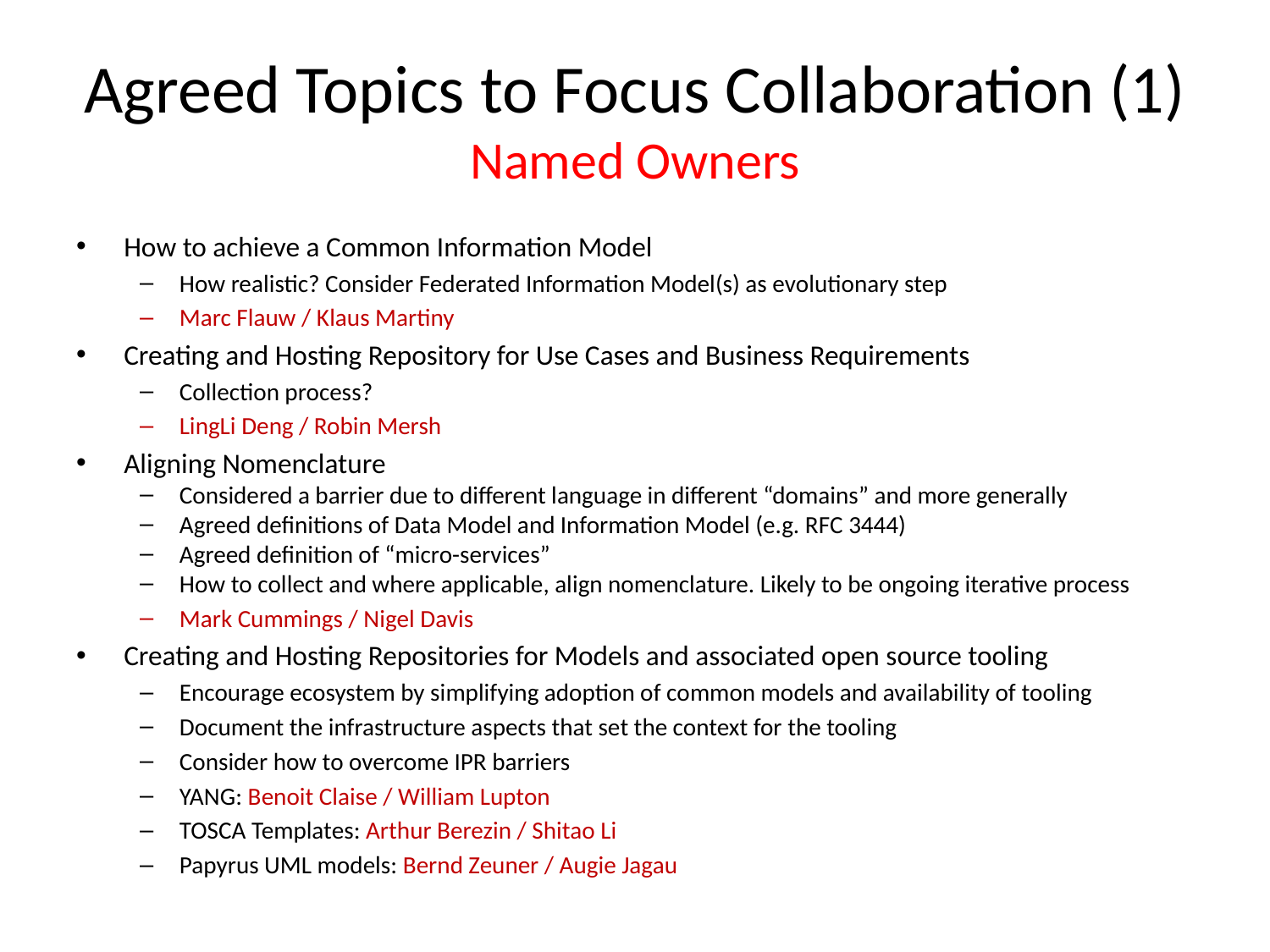

# Agreed Topics to Focus Collaboration (1) Named Owners
How to achieve a Common Information Model
How realistic? Consider Federated Information Model(s) as evolutionary step
Marc Flauw / Klaus Martiny
Creating and Hosting Repository for Use Cases and Business Requirements
Collection process?
LingLi Deng / Robin Mersh
Aligning Nomenclature
Considered a barrier due to different language in different “domains” and more generally
Agreed definitions of Data Model and Information Model (e.g. RFC 3444)
Agreed definition of “micro-services”
How to collect and where applicable, align nomenclature. Likely to be ongoing iterative process
Mark Cummings / Nigel Davis
Creating and Hosting Repositories for Models and associated open source tooling
Encourage ecosystem by simplifying adoption of common models and availability of tooling
Document the infrastructure aspects that set the context for the tooling
Consider how to overcome IPR barriers
YANG: Benoit Claise / William Lupton
TOSCA Templates: Arthur Berezin / Shitao Li
Papyrus UML models: Bernd Zeuner / Augie Jagau